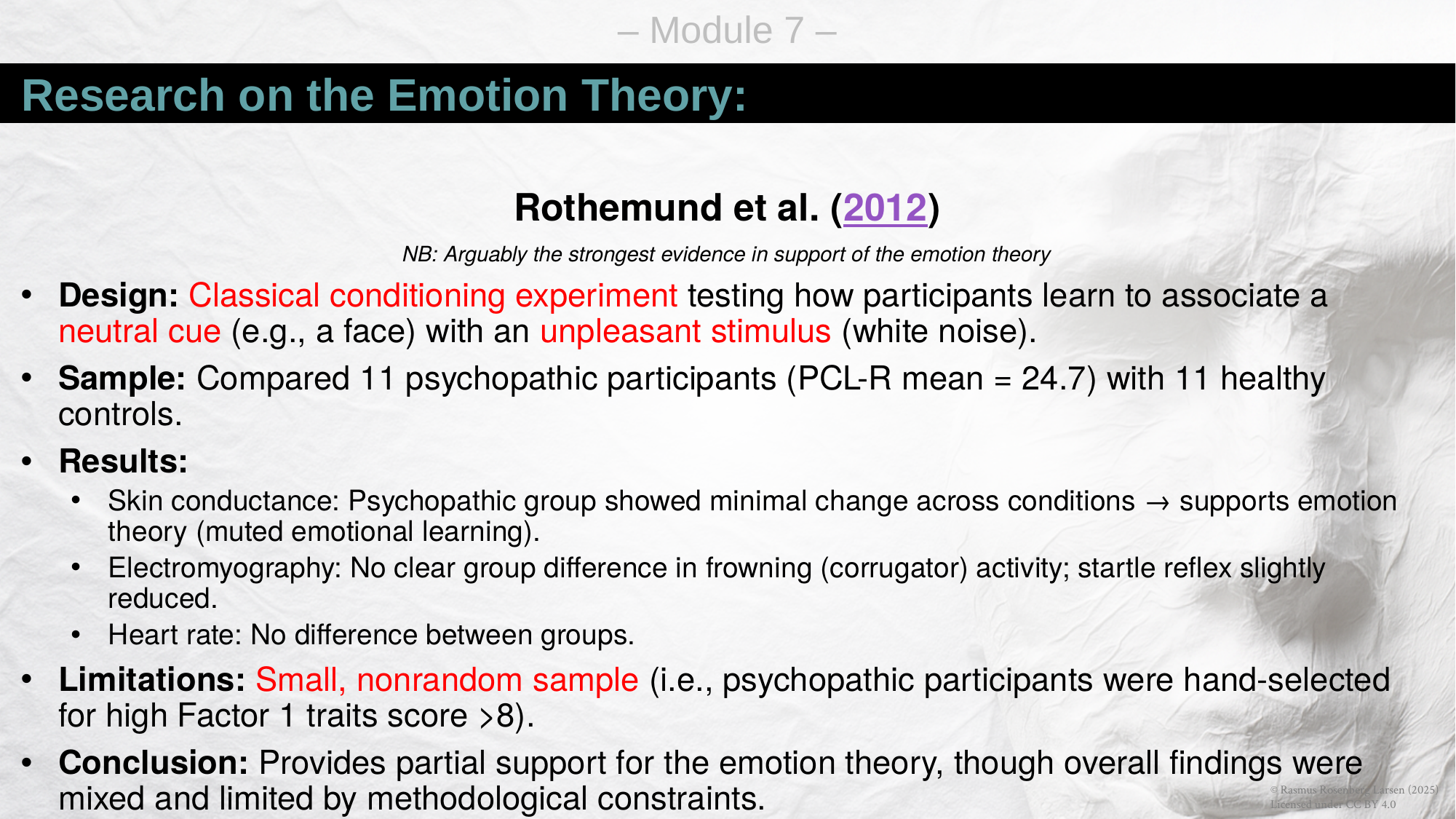

# Research on the Emotion Theory:

Rothemund et al. (2012)
NB: Arguably the strongest evidence in support of the emotion theory
Design: Classical conditioning experiment testing how participants learn to associate a neutral cue (e.g., a face) with an unpleasant stimulus (white noise).
Sample: Compared 11 psychopathic participants (PCL-R mean = 24.7) with 11 healthy controls.
Results:
Skin conductance: Psychopathic group showed minimal change across conditions → supports emotion theory (muted emotional learning).
Electromyography: No clear group difference in frowning (corrugator) activity; startle reflex slightly reduced.
Heart rate: No difference between groups.
Limitations: Small, nonrandom sample (i.e., psychopathic participants were hand-selected for high Factor 1 traits score >8).
Conclusion: Provides partial support for the emotion theory, though overall findings were mixed and limited by methodological constraints.